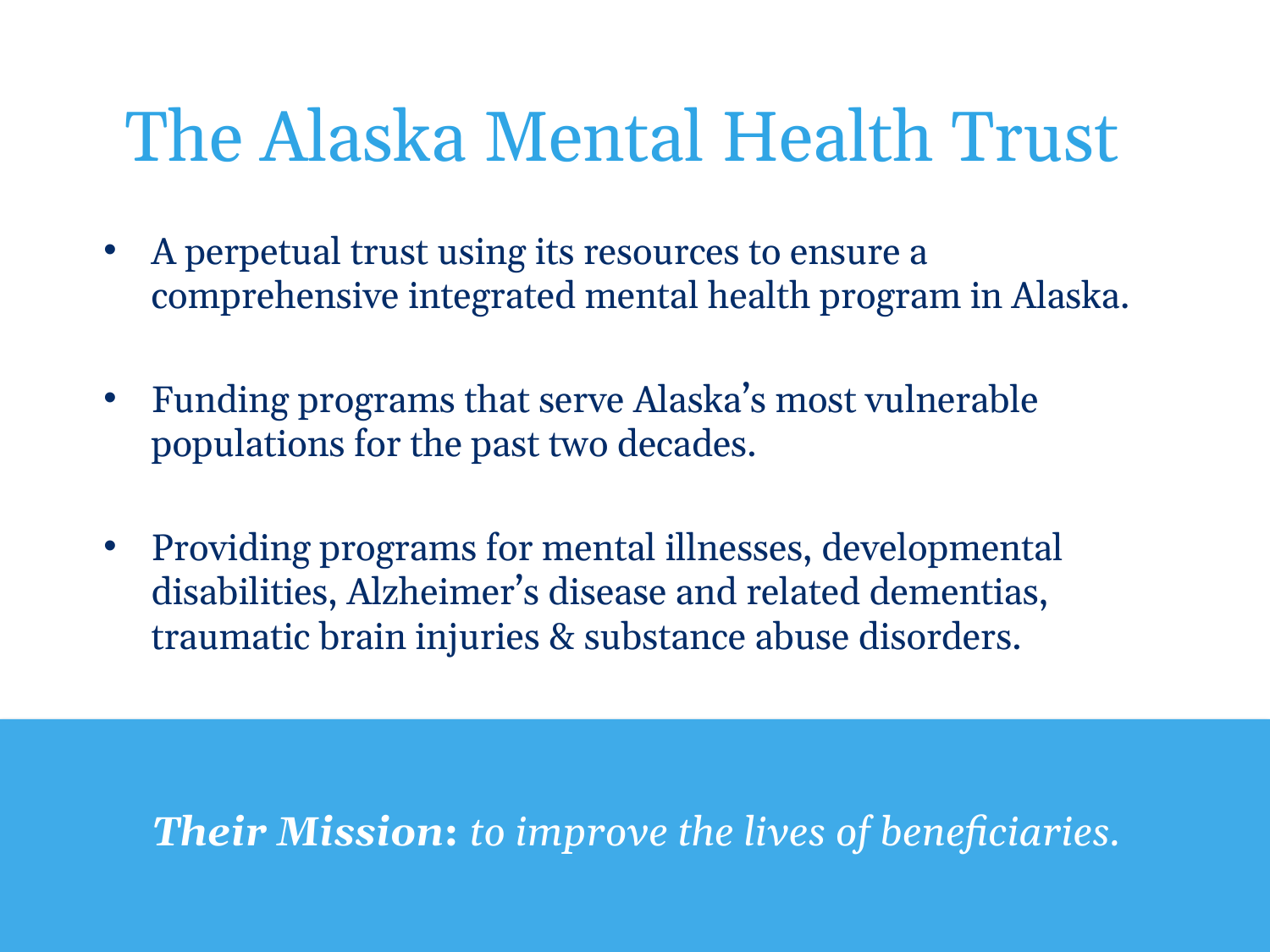

# The Alaska Mental Health Trust

A perpetual trust using its resources to ensure a comprehensive integrated mental health program in Alaska.

Funding programs that serve Alaska’s most vulnerable populations for the past two decades.

Providing programs for mental illnesses, developmental disabilities, Alzheimer’s disease and related dementias, traumatic brain injuries & substance abuse disorders.

Their Mission: to improve the lives of beneficiaries.